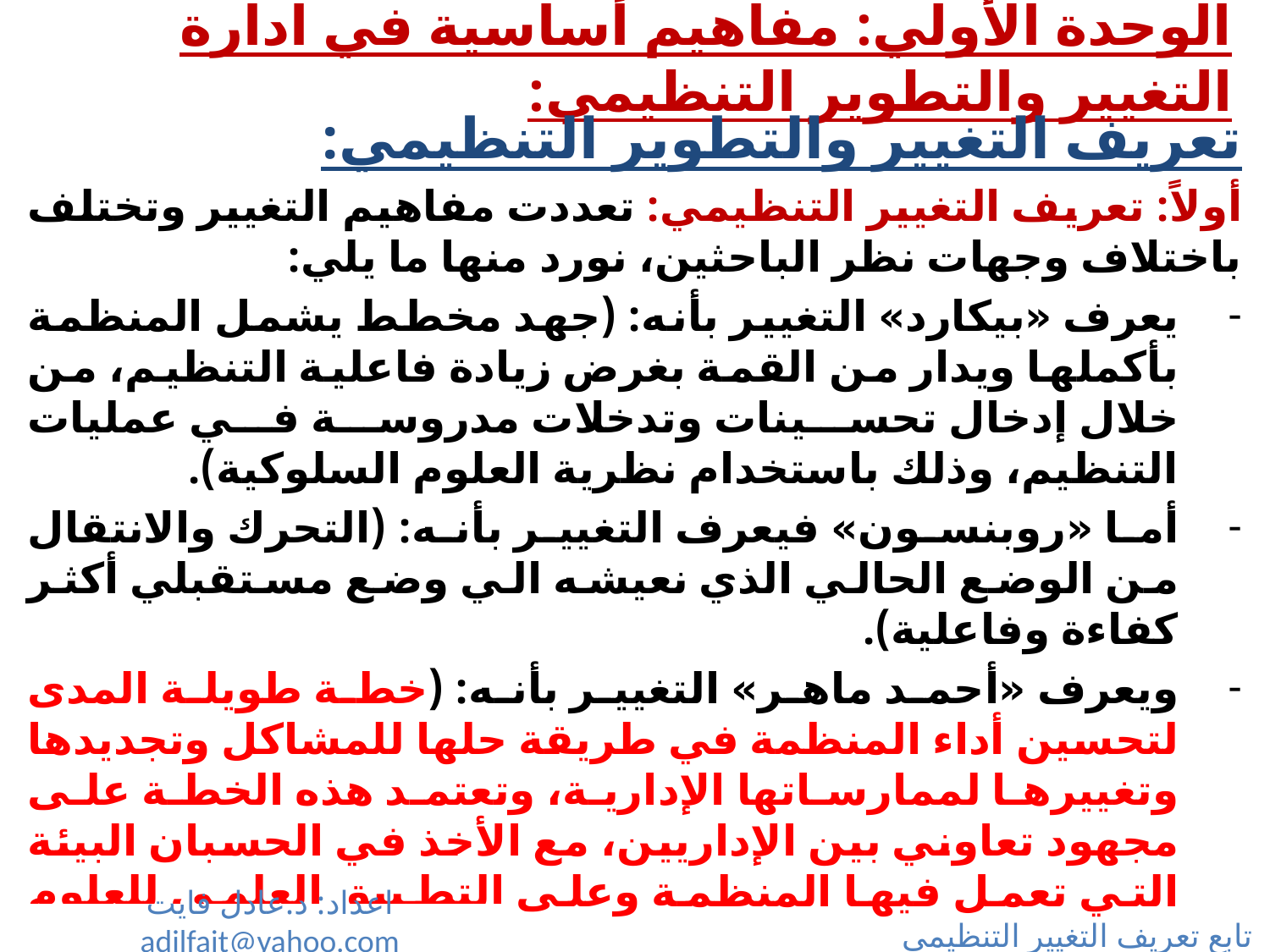

# الوحدة الأولي: مفاهيم أساسية في ادارة التغيير والتطوير التنظيمي:
تعريف التغيير والتطوير التنظيمي:
أولاً: تعريف التغيير التنظيمي: تعددت مفاهيم التغيير وتختلف باختلاف وجهات نظر الباحثين، نورد منها ما يلي:
يعرف «بيكارد» التغيير بأنه: (جهد مخطط يشمل المنظمة بأكملها ويدار من القمة بغرض زيادة فاعلية التنظيم، من خلال إدخال تحسينات وتدخلات مدروسة في عمليات التنظيم، وذلك باستخدام نظرية العلوم السلوكية).
أما «روبنسون» فيعرف التغيير بأنه: (التحرك والانتقال من الوضع الحالي الذي نعيشه الي وضع مستقبلي أكثر كفاءة وفاعلية).
ويعرف «أحمد ماهر» التغيير بأنه: (خطة طويلة المدى لتحسين أداء المنظمة في طريقة حلها للمشاكل وتجديدها وتغييرها لممارساتها الإدارية، وتعتمد هذه الخطة على مجهود تعاوني بين الإداريين، مع الأخذ في الحسبان البيئة التي تعمل فيها المنظمة وعلى التطبيق العلمي للعلوم السلوكية).
نلخص من التعريف أعلاه ما يلي:
التغيير خطة طويلة الأجل.
اعداد: د.عادل فايت adilfait@yahoo.com
تابع تعريف التغيير التنظيمي